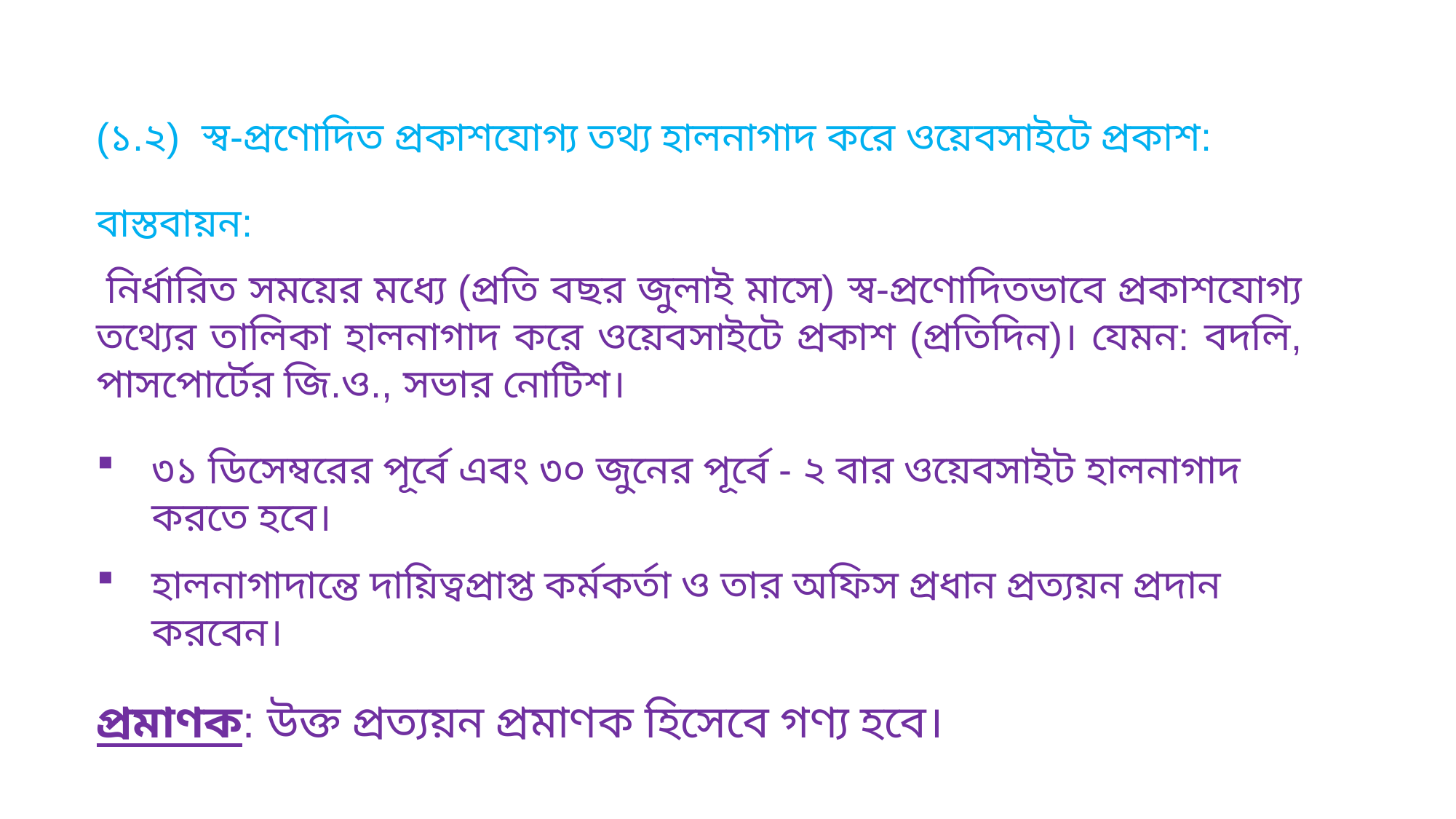

(১.২)  স্ব-প্রণোদিত প্রকাশযোগ্য তথ্য হালনাগাদ করে ওয়েবসাইটে প্রকাশ:

বাস্তবায়ন:

 নির্ধারিত সময়ের মধ্যে (প্রতি বছর জুলাই মাসে) স্ব-প্রণোদিতভাবে প্রকাশযোগ্য তথ্যের তালিকা হালনাগাদ করে ওয়েবসাইটে প্রকাশ (প্রতিদিন)। যেমন: বদলি, পাসপোর্টের জি.ও., সভার নোটিশ।

৩১ ডিসেম্বরের পূর্বে এবং ৩০ জুনের পূর্বে - ২ বার ওয়েবসাইট হালনাগাদ করতে হবে।

হালনাগাদান্তে দায়িত্বপ্রাপ্ত কর্মকর্তা ও তার অফিস প্রধান প্রত্যয়ন প্রদান করবেন।

প্রমাণক: উক্ত প্রত্যয়ন প্রমাণক হিসেবে গণ্য হবে।